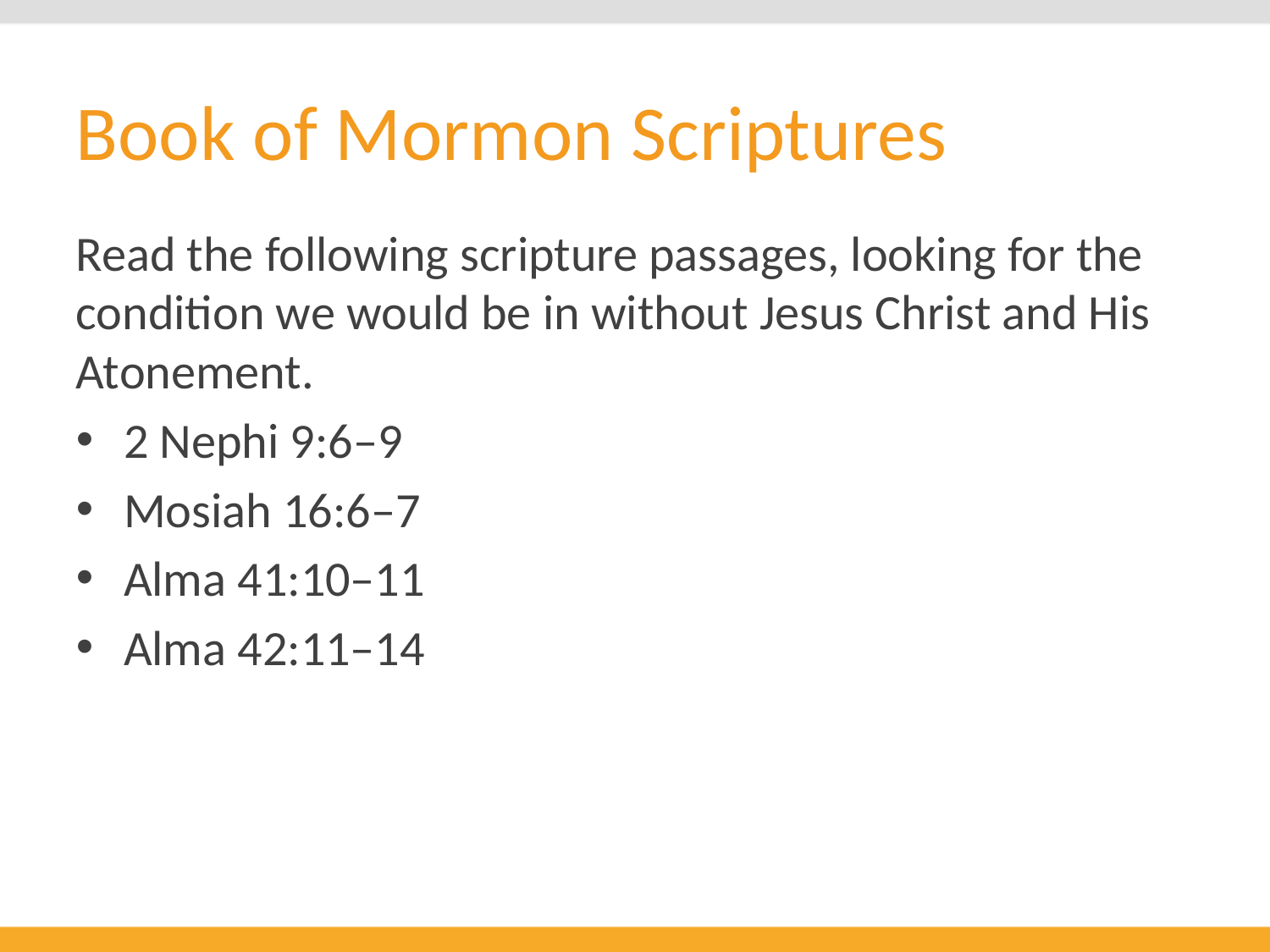

# Book of Mormon Scriptures
Read the following scripture passages, looking for the condition we would be in without Jesus Christ and His Atonement.
2 Nephi 9:6–9
Mosiah 16:6–7
Alma 41:10–11
Alma 42:11–14